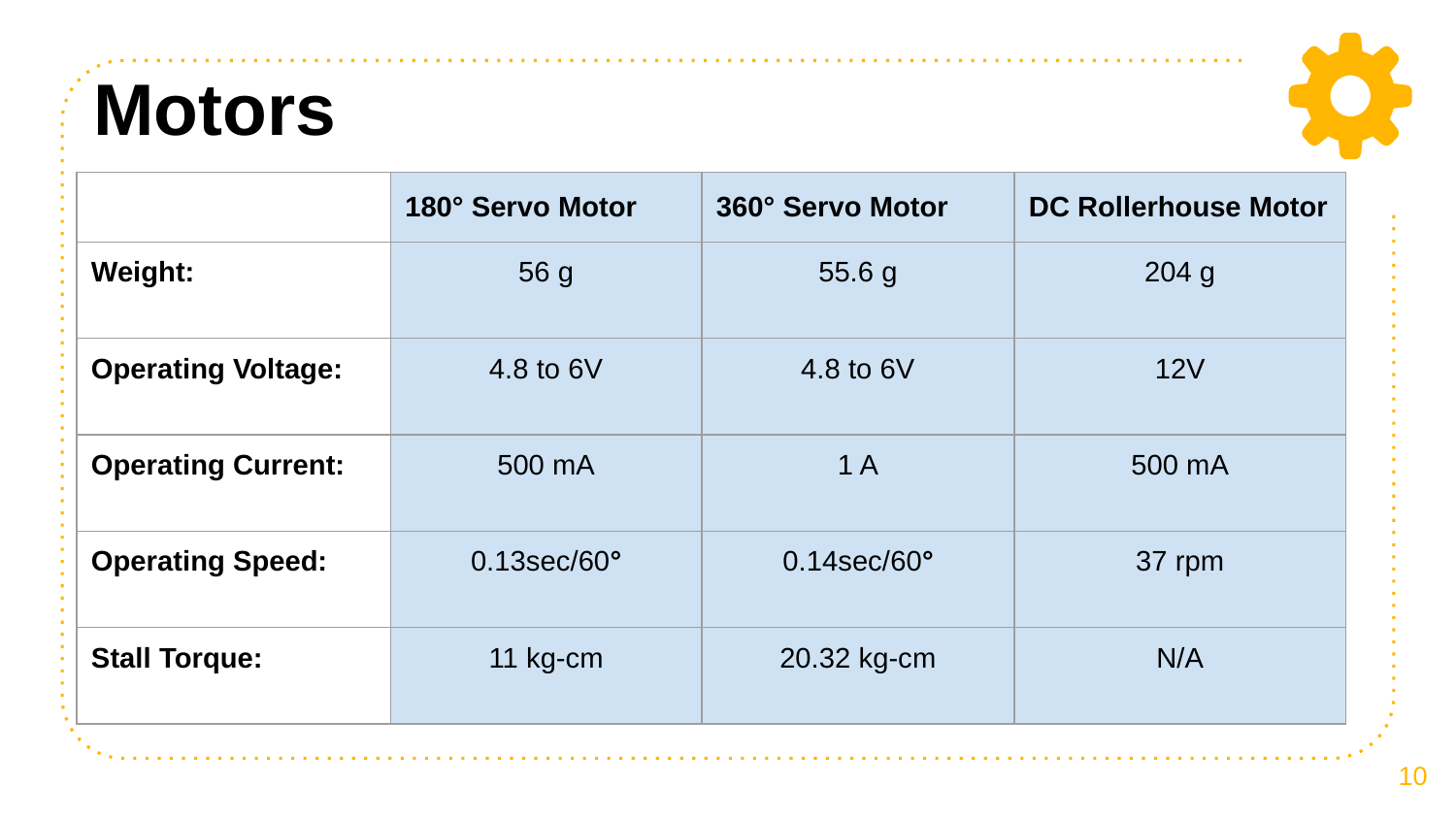

Motors
|  | 180° Servo Motor | 360° Servo Motor | DC Rollerhouse Motor |
| --- | --- | --- | --- |
| Weight: | 56 g | 55.6 g | 204 g |
| Operating Voltage: | 4.8 to 6V | 4.8 to 6V | 12V |
| Operating Current: | 500 mA | 1 A | 500 mA |
| Operating Speed: | 0.13sec/60° | 0.14sec/60° | 37 rpm |
| Stall Torque: | 11 kg-cm | 20.32 kg-cm | N/A |
10